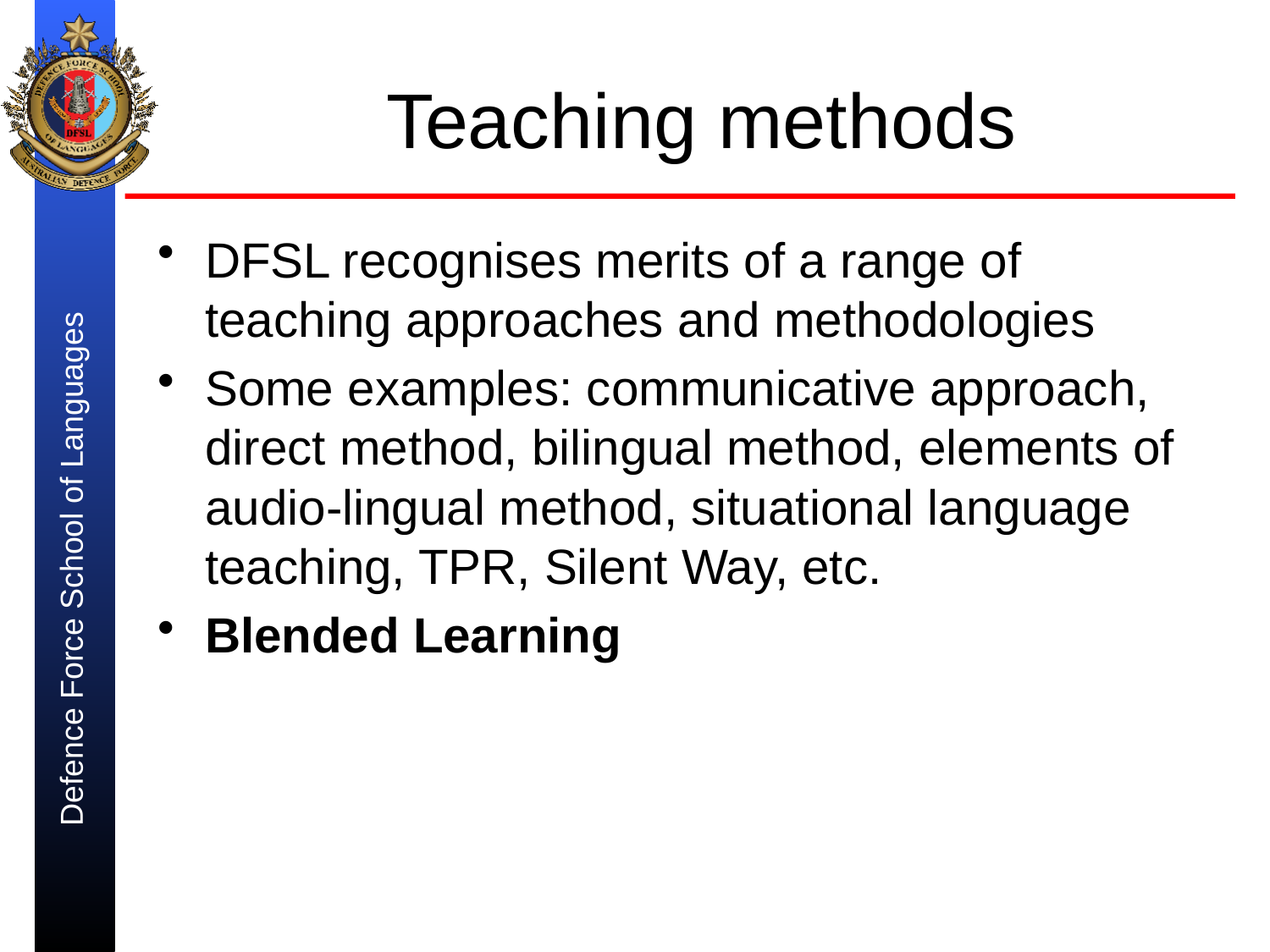

# Teaching methods
DFSL recognises merits of a range of teaching approaches and methodologies
Some examples: communicative approach, direct method, bilingual method, elements of audio-lingual method, situational language teaching, TPR, Silent Way, etc.
Blended Learning